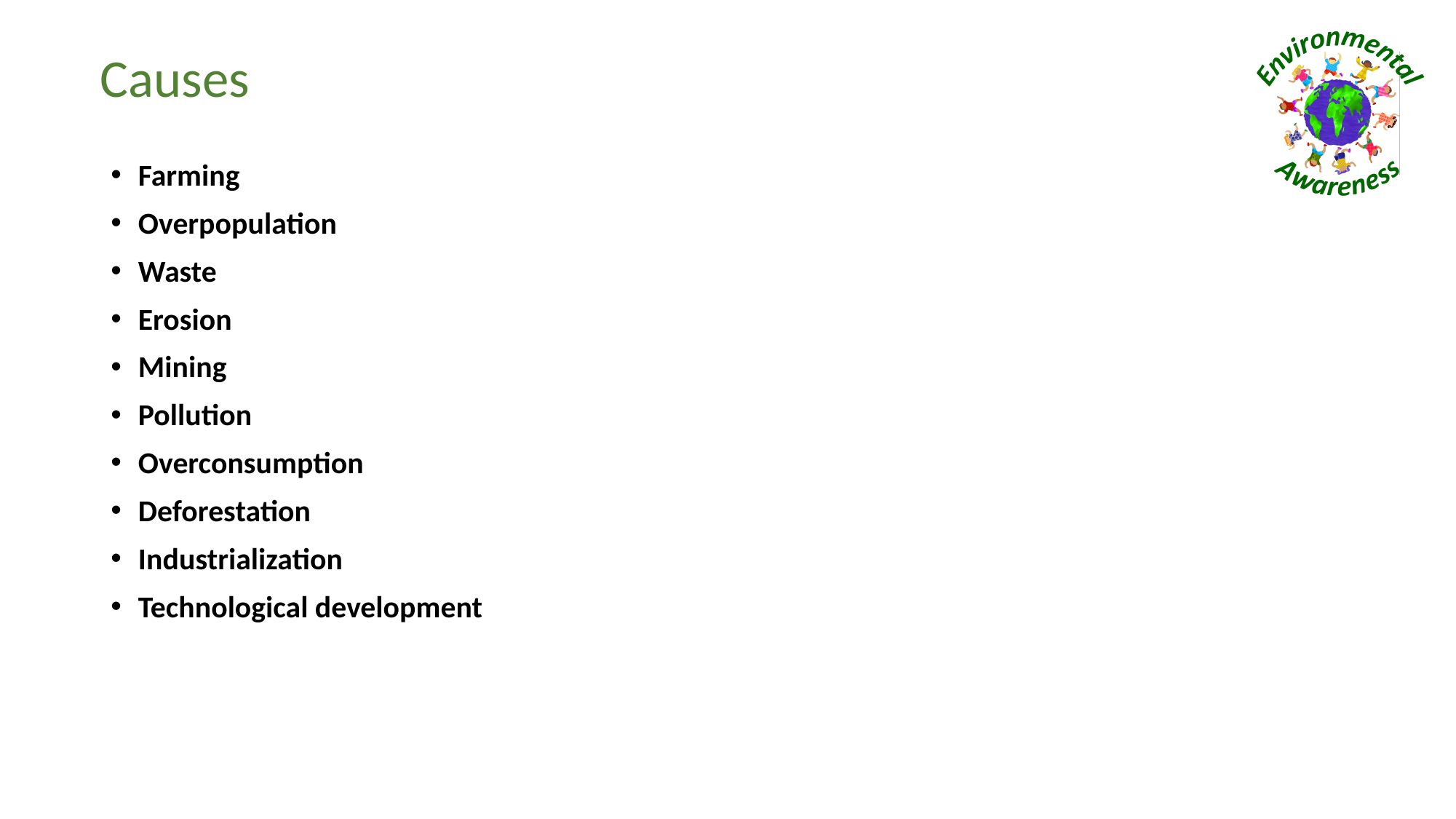

# Causes
Farming
Overpopulation
Waste
Erosion
Mining
Pollution
Overconsumption
Deforestation
Industrialization
Technological development